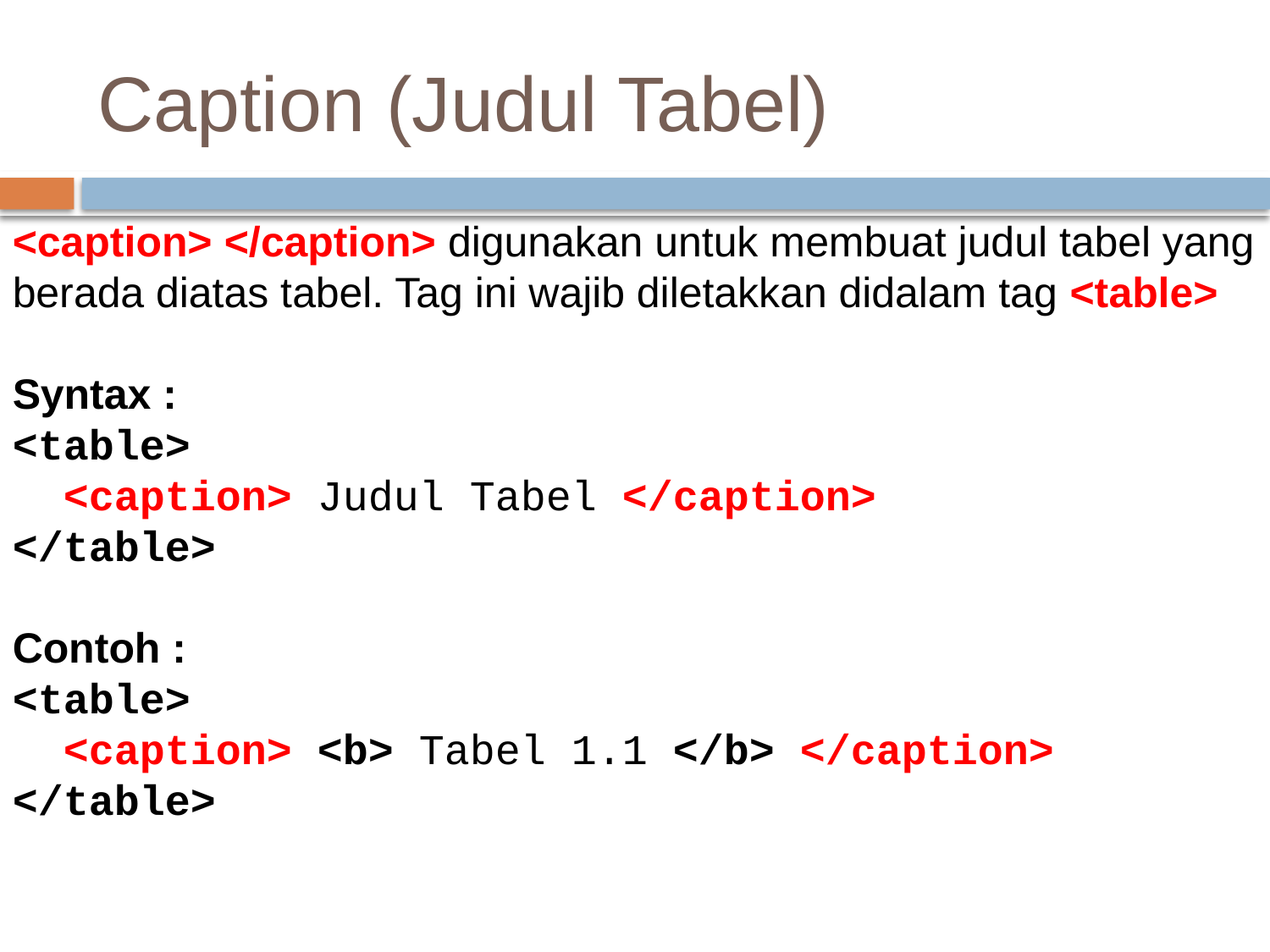

# Caption (Judul Tabel)
<caption> </caption> digunakan untuk membuat judul tabel yang berada diatas tabel. Tag ini wajib diletakkan didalam tag <table>

Syntax :
<table>
  <caption> Judul Tabel </caption>
</table>

Contoh :
<table>
  <caption> <b> Tabel 1.1 </b> </caption>
</table>